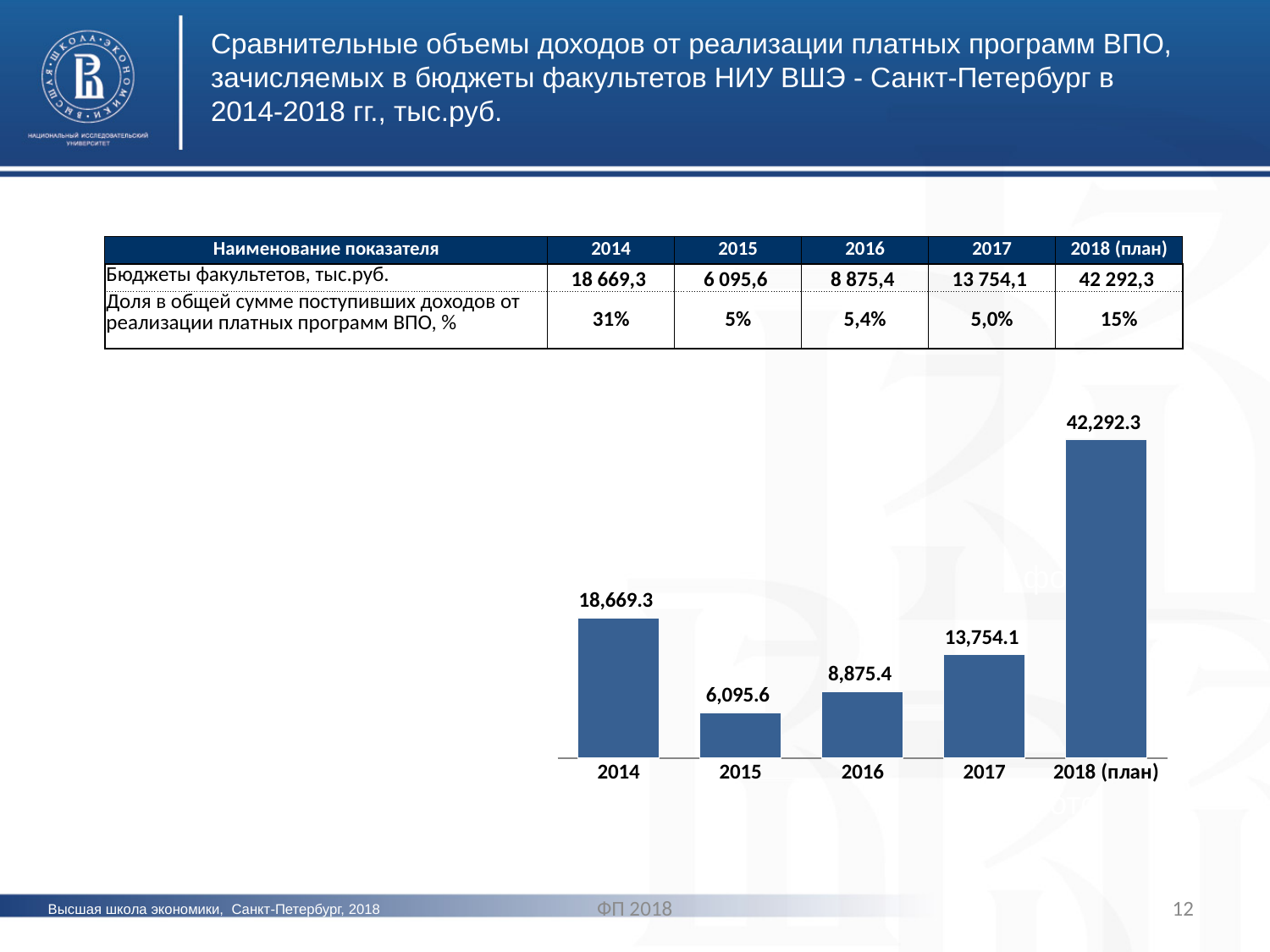

Сравнительные объемы доходов от реализации платных программ ВПО, зачисляемых в бюджеты факультетов НИУ ВШЭ - Санкт-Петербург в 2014-2018 гг., тыс.руб.
| Наименование показателя | 2014 | 2015 | 2016 | 2017 | 2018 (план) |
| --- | --- | --- | --- | --- | --- |
| Бюджеты факультетов, тыс.руб. | 18 669,3 | 6 095,6 | 8 875,4 | 13 754,1 | 42 292,3 |
| Доля в общей сумме поступивших доходов от реализации платных программ ВПО, % | 31% | 5% | 5,4% | 5,0% | 15% |

### Chart

| Category | Бюджеты факультетов, тыс.руб. |
|---|---|
| 2014 | 18669.258268999994 |
| 2015 | 6095.645 |
| 2016 | 8875.432065 |
| 2017 | 13754.095000000001 |
| 2018 (план) | 42292.27090806018 |
фото
фото
ФП 2018
12
Высшая школа экономики,  Санкт-Петербург, 2018